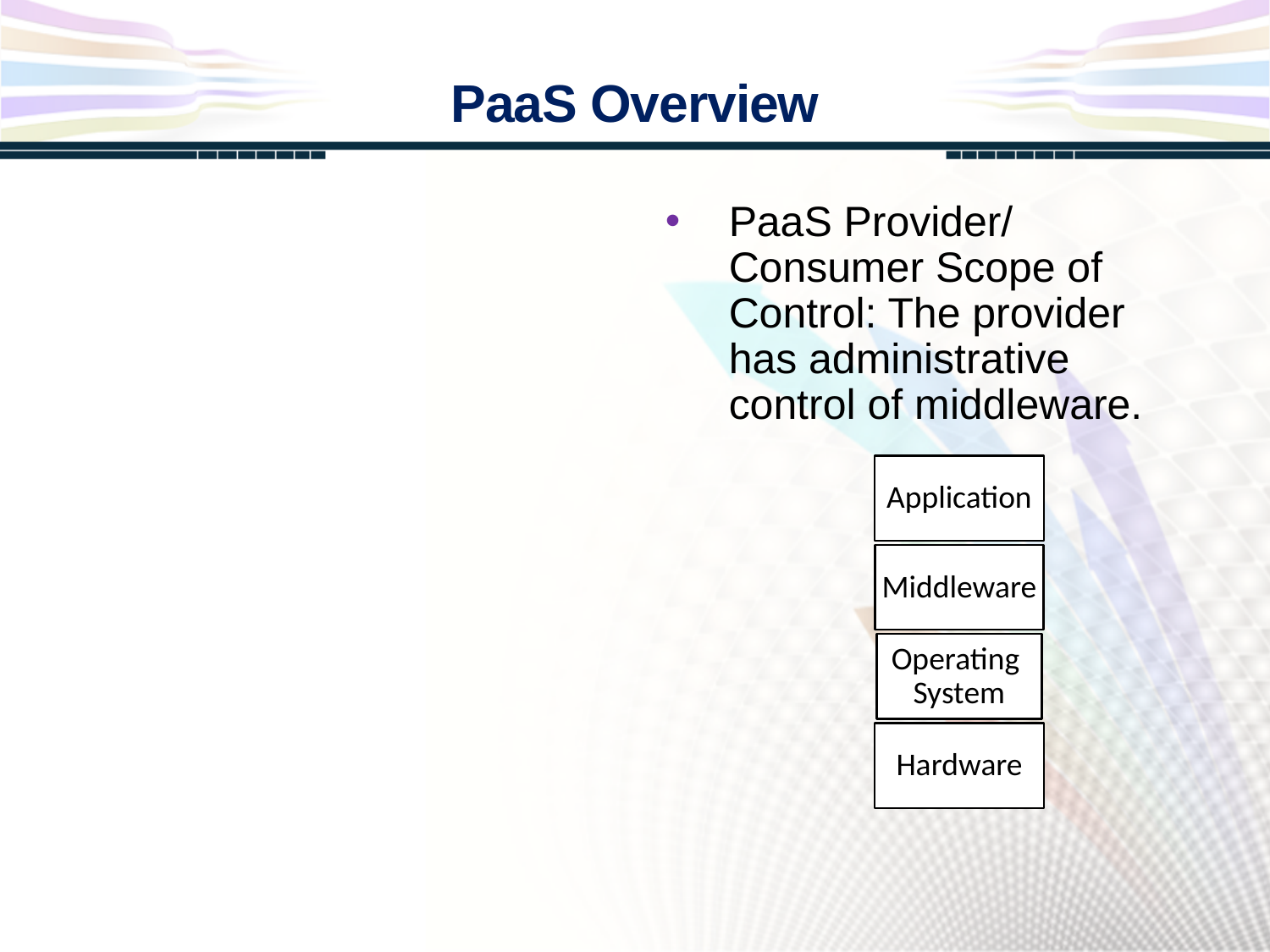

PaaS Overview
PaaS Provider/ Consumer Scope of Control: The provider has administrative control of middleware.

Application
Middleware
Operating
System
Hardware